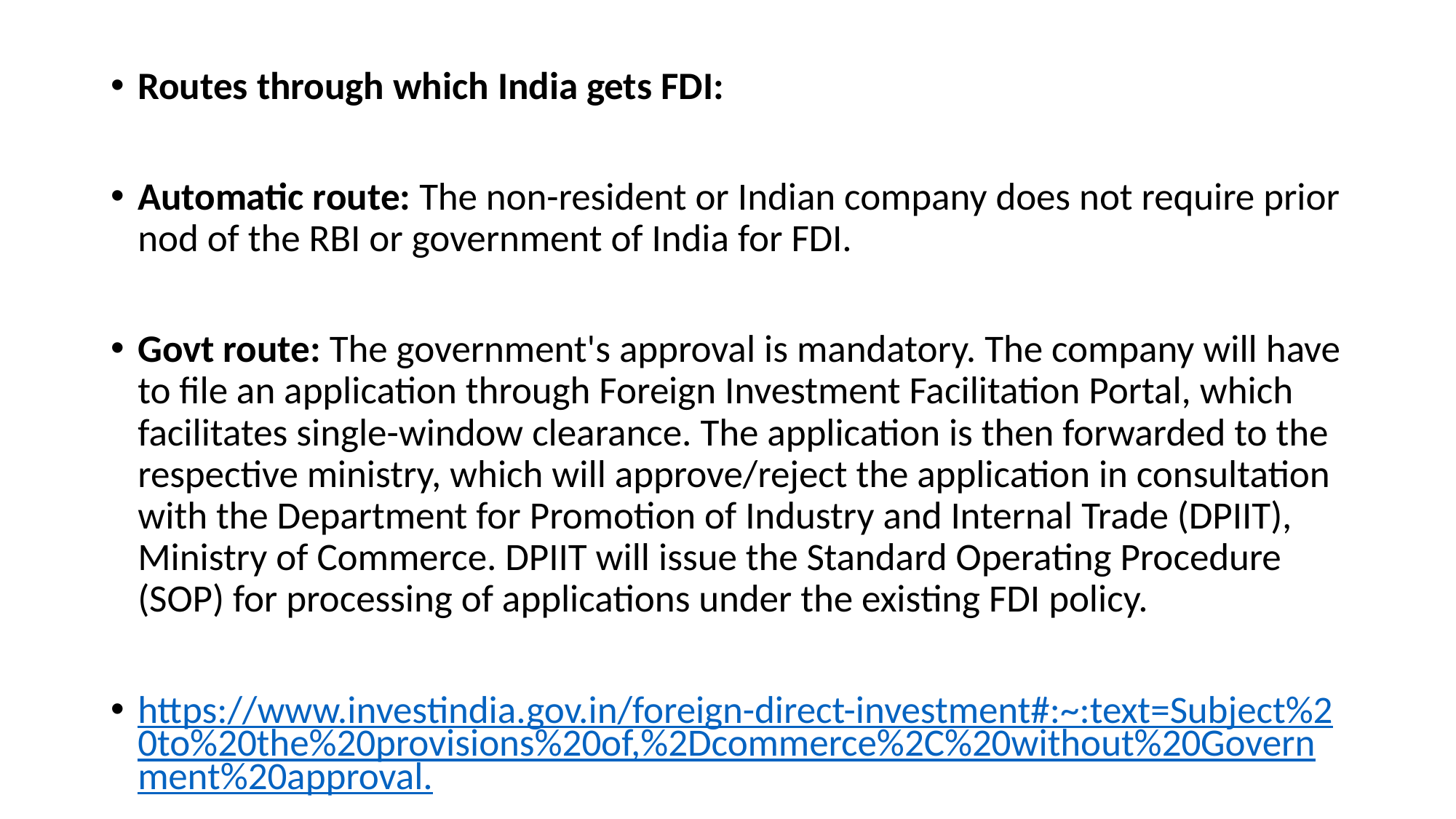

Routes through which India gets FDI:

Automatic route: The non-resident or Indian company does not require prior nod of the RBI or government of India for FDI.

Govt route: The government's approval is mandatory. The company will have to file an application through Foreign Investment Facilitation Portal, which facilitates single-window clearance. The application is then forwarded to the respective ministry, which will approve/reject the application in consultation with the Department for Promotion of Industry and Internal Trade (DPIIT), Ministry of Commerce. DPIIT will issue the Standard Operating Procedure (SOP) for processing of applications under the existing FDI policy.

https://www.investindia.gov.in/foreign-direct-investment#:~:text=Subject%20to%20the%20provisions%20of,%2Dcommerce%2C%20without%20Government%20approval.